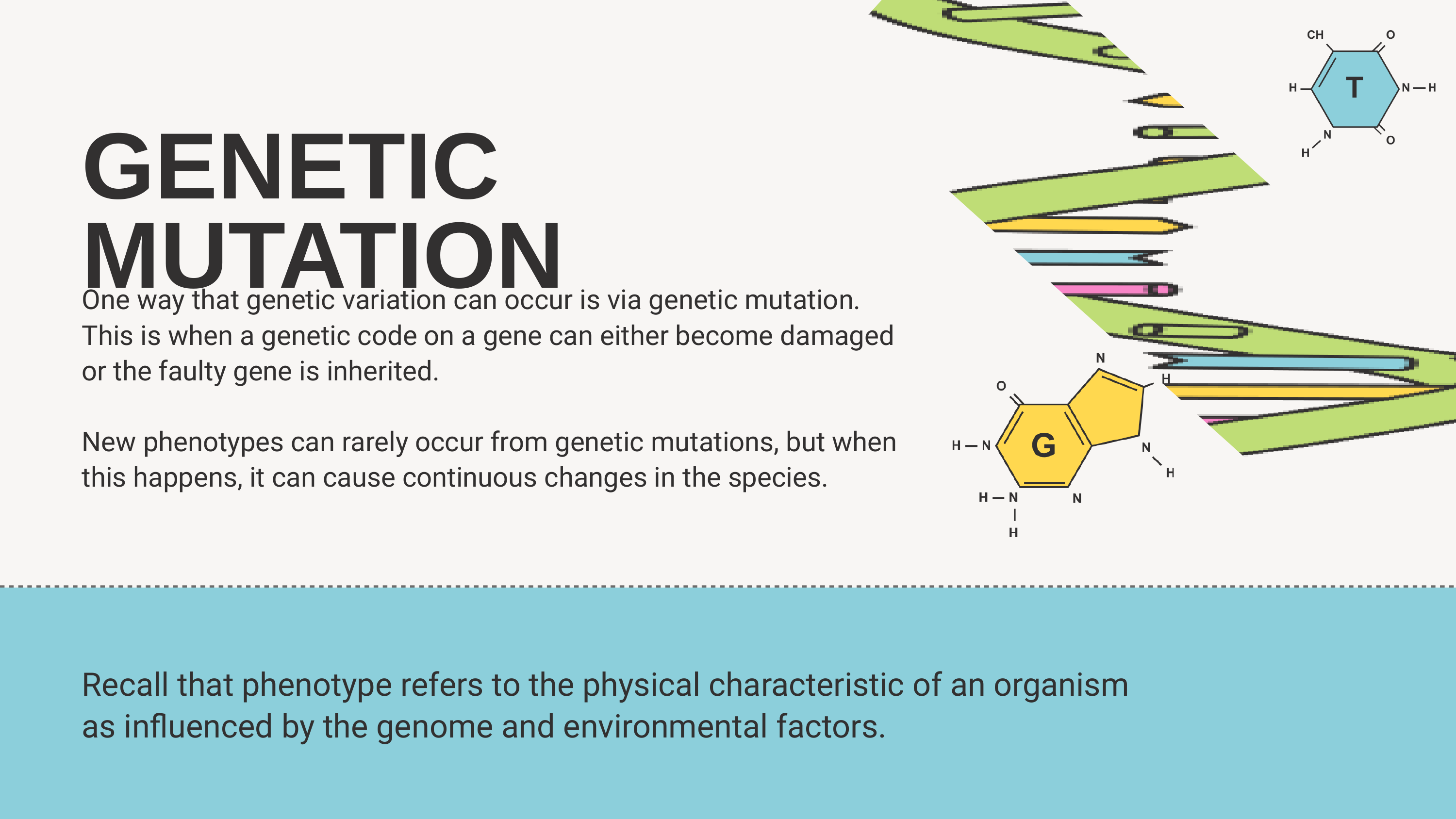

GENETIC MUTATION
One way that genetic variation can occur is via genetic mutation. This is when a genetic code on a gene can either become damaged or the faulty gene is inherited.

New phenotypes can rarely occur from genetic mutations, but when this happens, it can cause continuous changes in the species.

Recall that phenotype refers to the physical characteristic of an organism
as influenced by the genome and environmental factors.